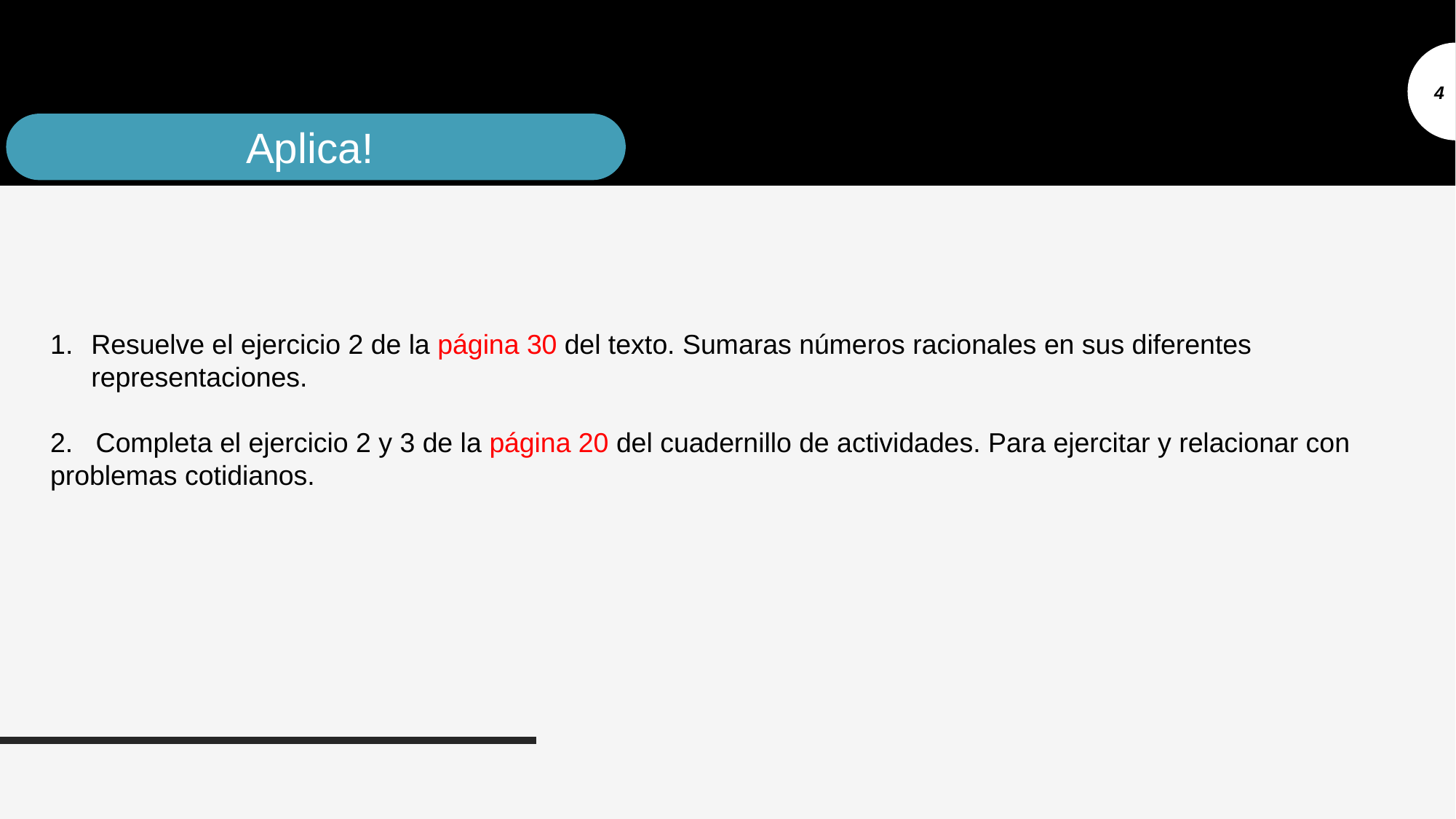

4
Aplica!
Resuelve el ejercicio 2 de la página 30 del texto. Sumaras números racionales en sus diferentes representaciones.

2.   Completa el ejercicio 2 y 3 de la página 20 del cuadernillo de actividades. Para ejercitar y relacionar con problemas cotidianos.